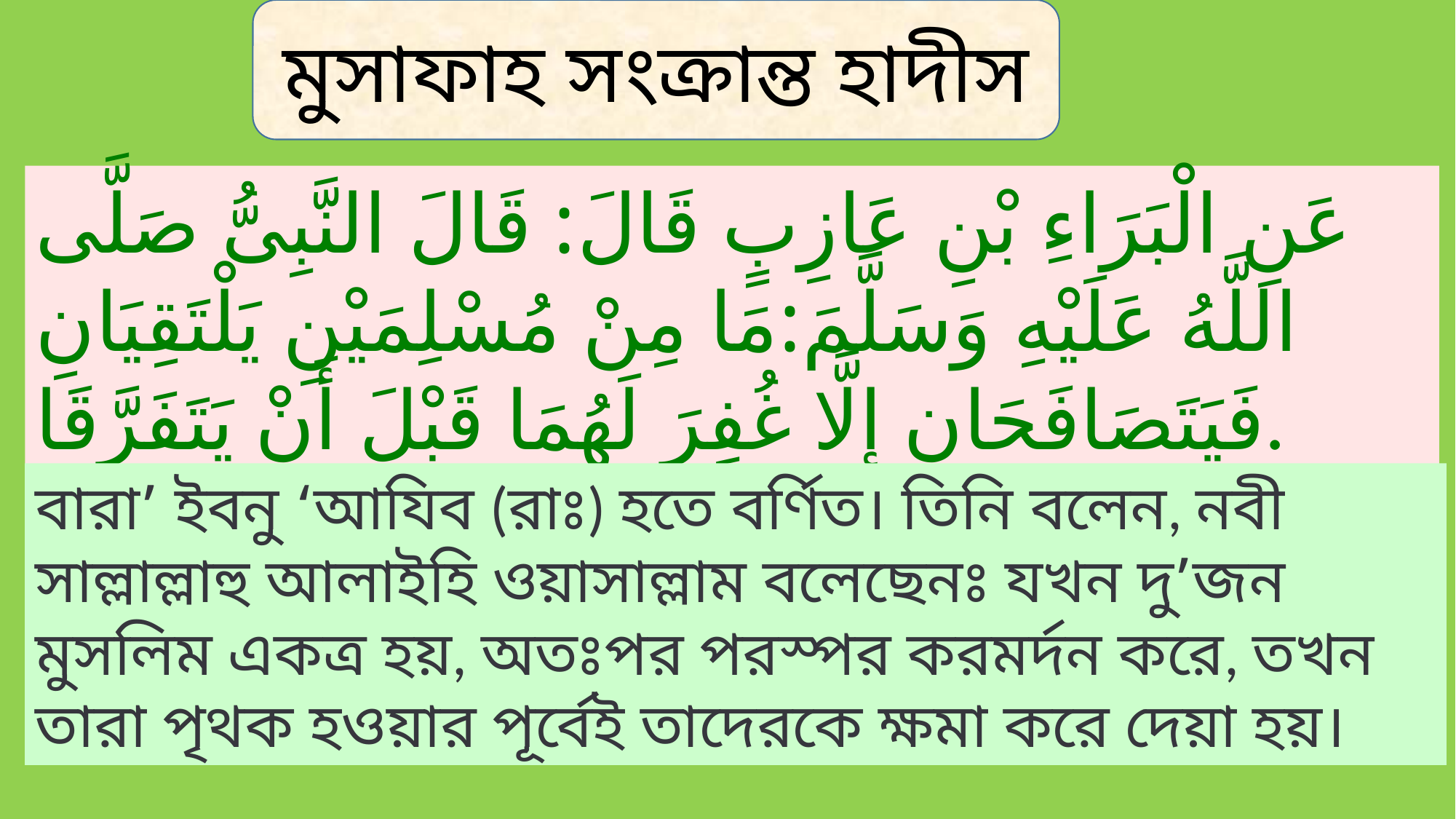

মুসাফাহ সংক্রান্ত হাদীস
عَنِ الْبَرَاءِ بْنِ عَازِبٍ قَالَ: قَالَ النَّبِىُّ صَلَّى اللَّهُ عَلَيْهِ وَسَلَّمَ:مَا مِنْ مُسْلِمَيْنِ يَلْتَقِيَانِ فَيَتَصَافَحَانِ إِلَّا غُفِرَ لَهُمَا قَبْلَ أَنْ يَتَفَرَّقَا.
বারা’ ইবনু ‘আযিব (রাঃ) হতে বর্ণিত। তিনি বলেন, নবী সাল্লাল্লাহু আলাইহি ওয়াসাল্লাম বলেছেনঃ যখন দু’জন মুসলিম একত্র হয়, অতঃপর পরস্পর করমর্দন করে, তখন তারা পৃথক হওয়ার পূর্বেই তাদেরকে ক্ষমা করে দেয়া হয়।